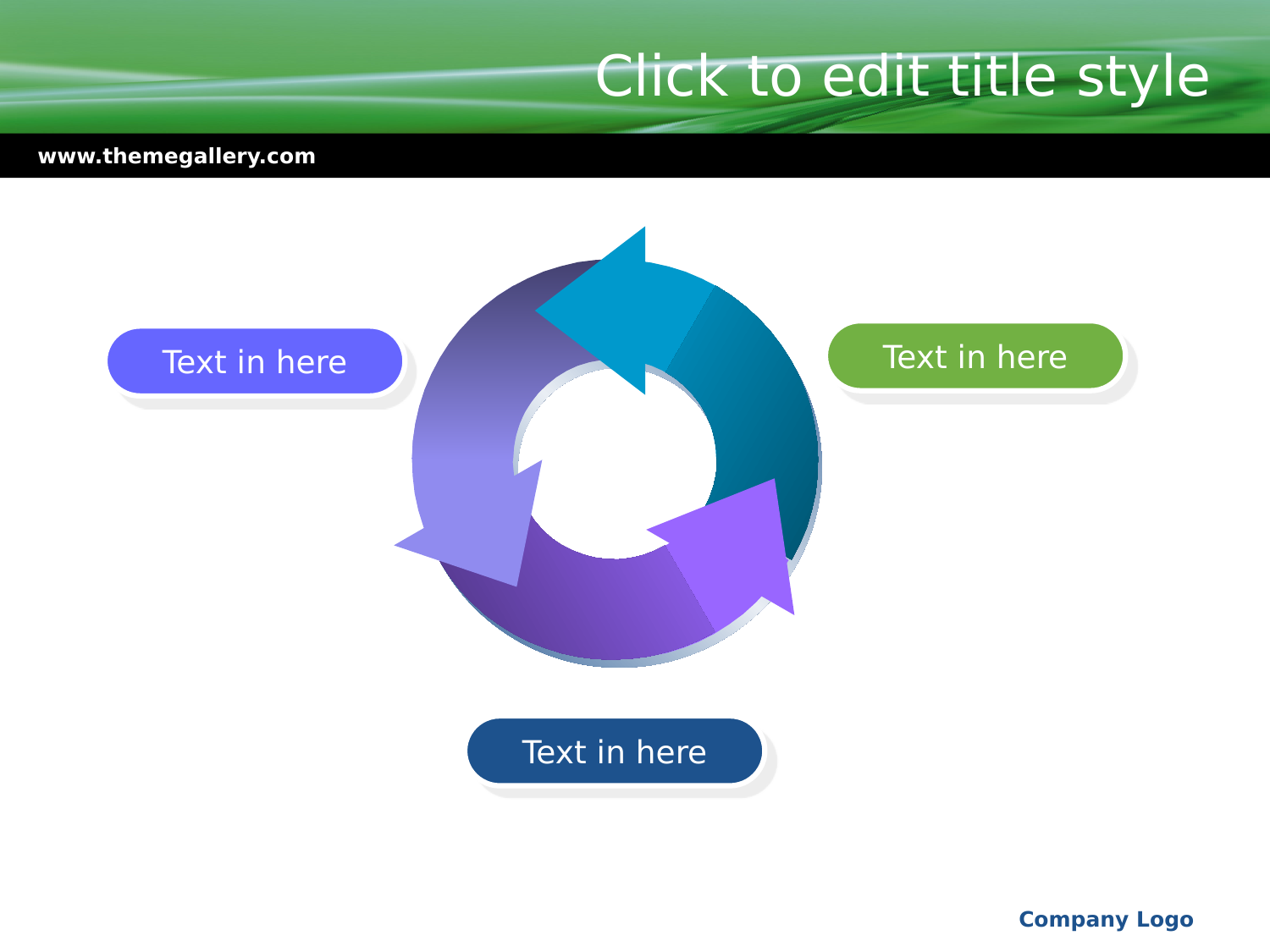

# Click to edit title style
www.themegallery.com

Text in here
Text in here
Text in here
Company Logo